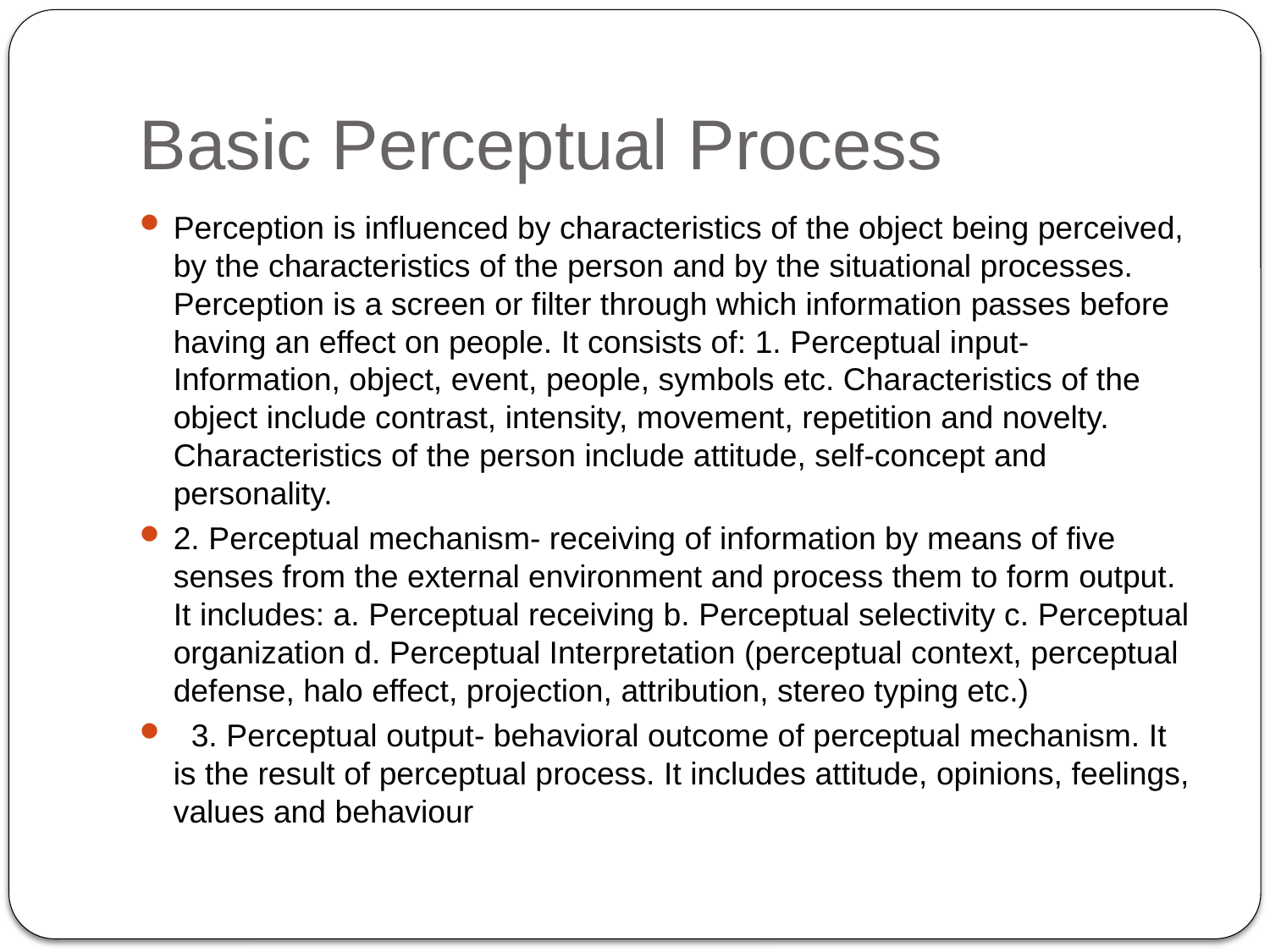

# Basic Perceptual Process
Perception is influenced by characteristics of the object being perceived, by the characteristics of the person and by the situational processes. Perception is a screen or filter through which information passes before having an effect on people. It consists of: 1. Perceptual input- Information, object, event, people, symbols etc. Characteristics of the object include contrast, intensity, movement, repetition and novelty. Characteristics of the person include attitude, self-concept and personality.
2. Perceptual mechanism- receiving of information by means of five senses from the external environment and process them to form output. It includes: a. Perceptual receiving b. Perceptual selectivity c. Perceptual organization d. Perceptual Interpretation (perceptual context, perceptual defense, halo effect, projection, attribution, stereo typing etc.)
  3. Perceptual output- behavioral outcome of perceptual mechanism. It is the result of perceptual process. It includes attitude, opinions, feelings, values and behaviour